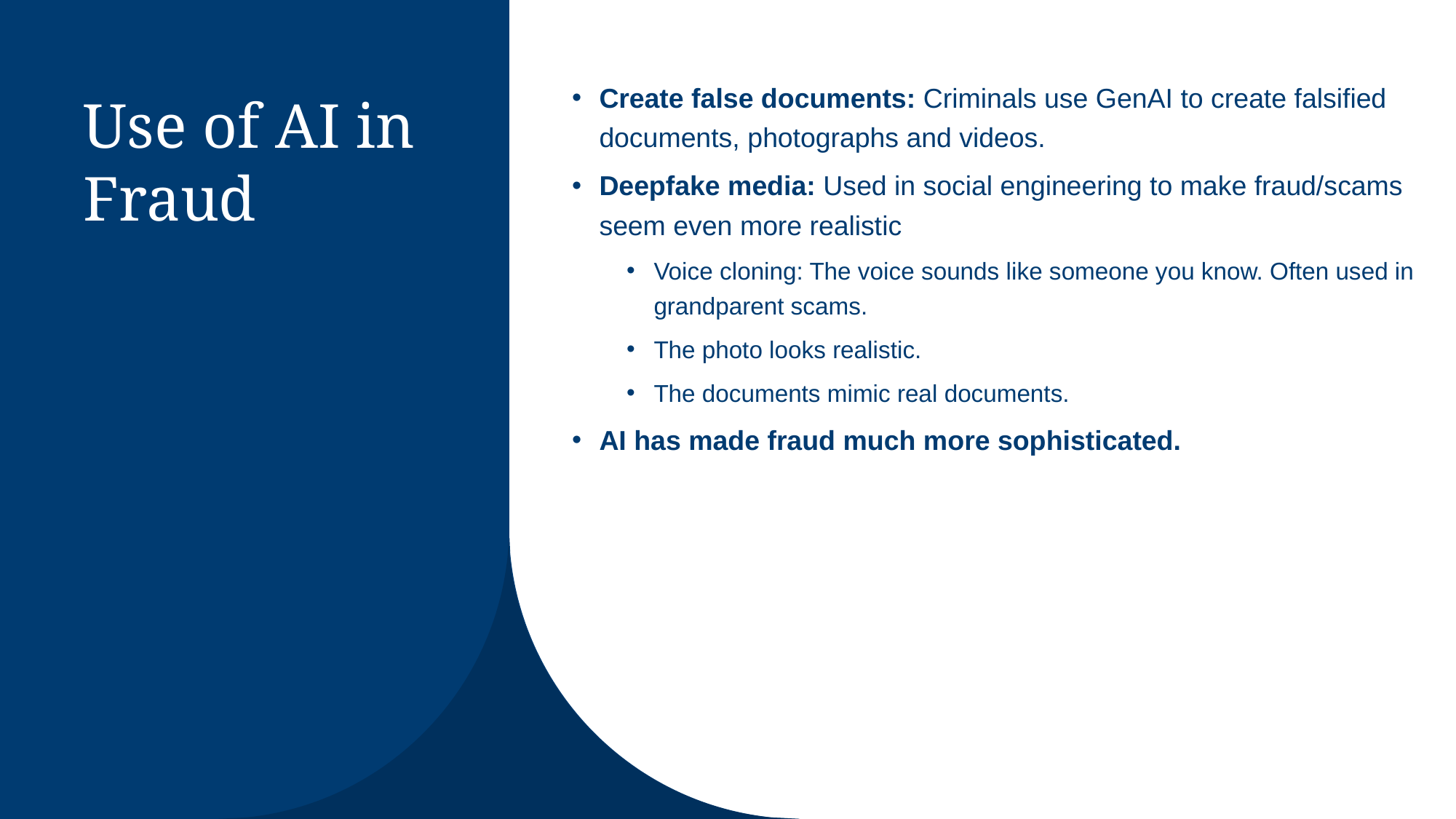

Create false documents: Criminals use GenAI to create falsified documents, photographs and videos.
Deepfake media: Used in social engineering to make fraud/scams seem even more realistic
Voice cloning: The voice sounds like someone you know. Often used in grandparent scams.
The photo looks realistic.
The documents mimic real documents.
AI has made fraud much more sophisticated.
# Use of AI in Fraud